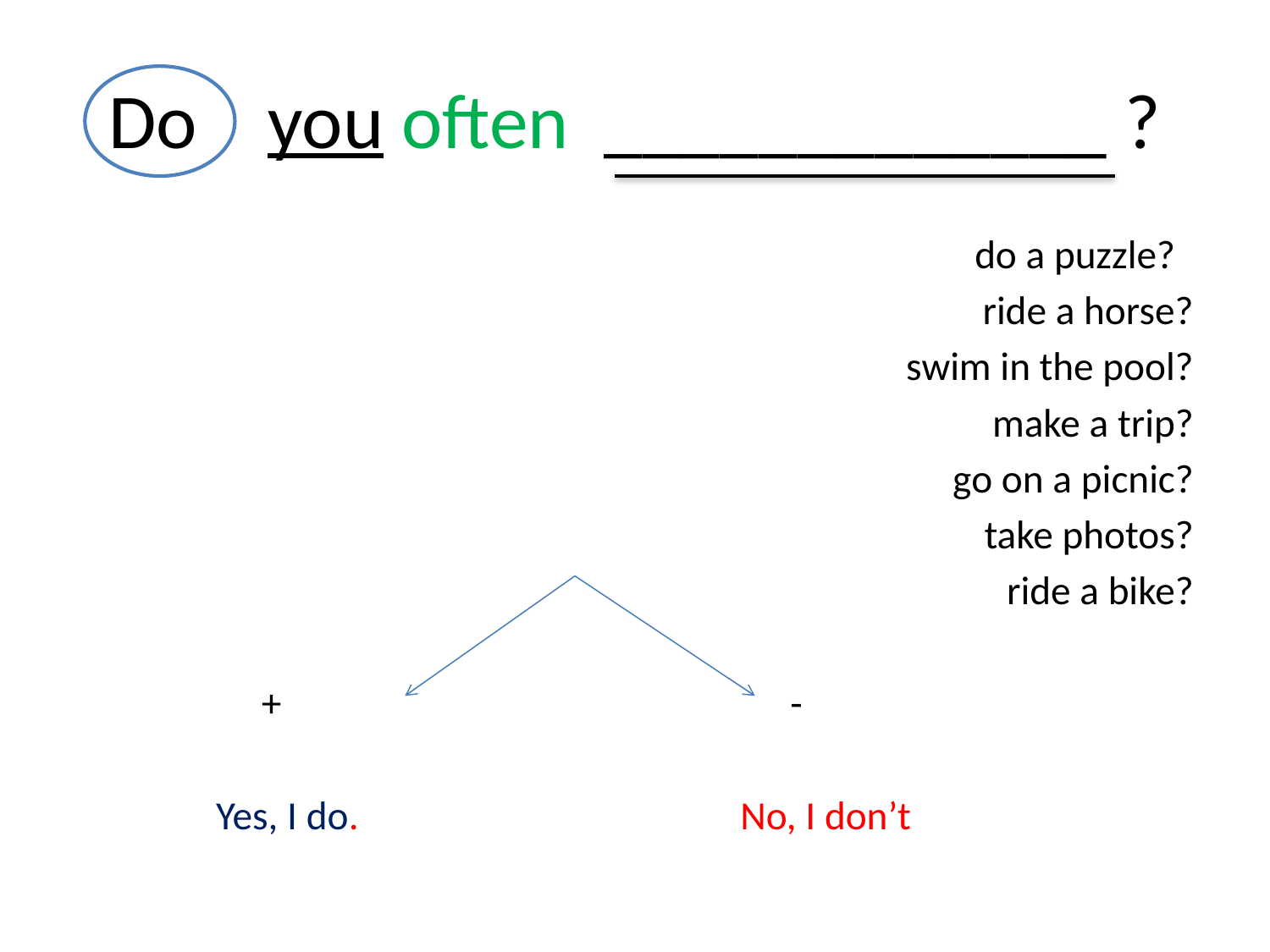

# Do    you often  _____________ ?

do a puzzle?
ride a horse?
swim in the pool?
make a trip?
go on a picnic?
take photos?
ride a bike?

                  +                                                        -

             Yes, I do.                                          No, I don’t